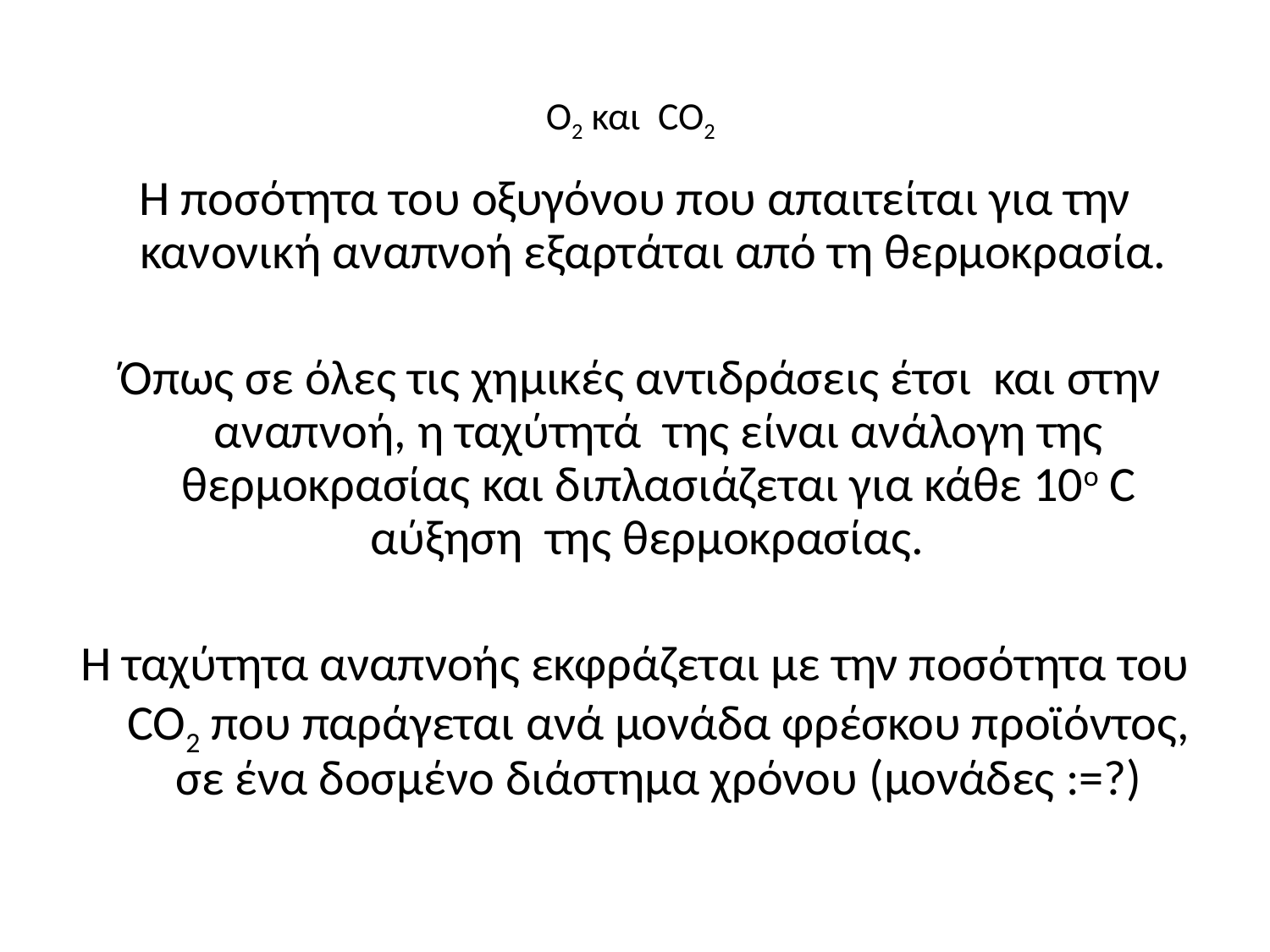

# Ο2 και  CO2
Η ποσότητα του οξυγόνου που απαιτείται για την κανονική αναπνοή εξαρτάται από τη θερμοκρασία.

 Όπως σε όλες τις χημικές αντιδράσεις έτσι  και στην αναπνοή, η ταχύτητά  της είναι ανάλογη της θερμοκρασίας και διπλασιάζεται για κάθε 10ο C αύξηση  της θερμοκρασίας.

Η ταχύτητα αναπνοής εκφράζεται με την ποσότητα του CO2 που παράγεται ανά μονάδα φρέσκου προϊόντος, σε ένα δοσμένο διάστημα χρόνου (μονάδες :=?)
28